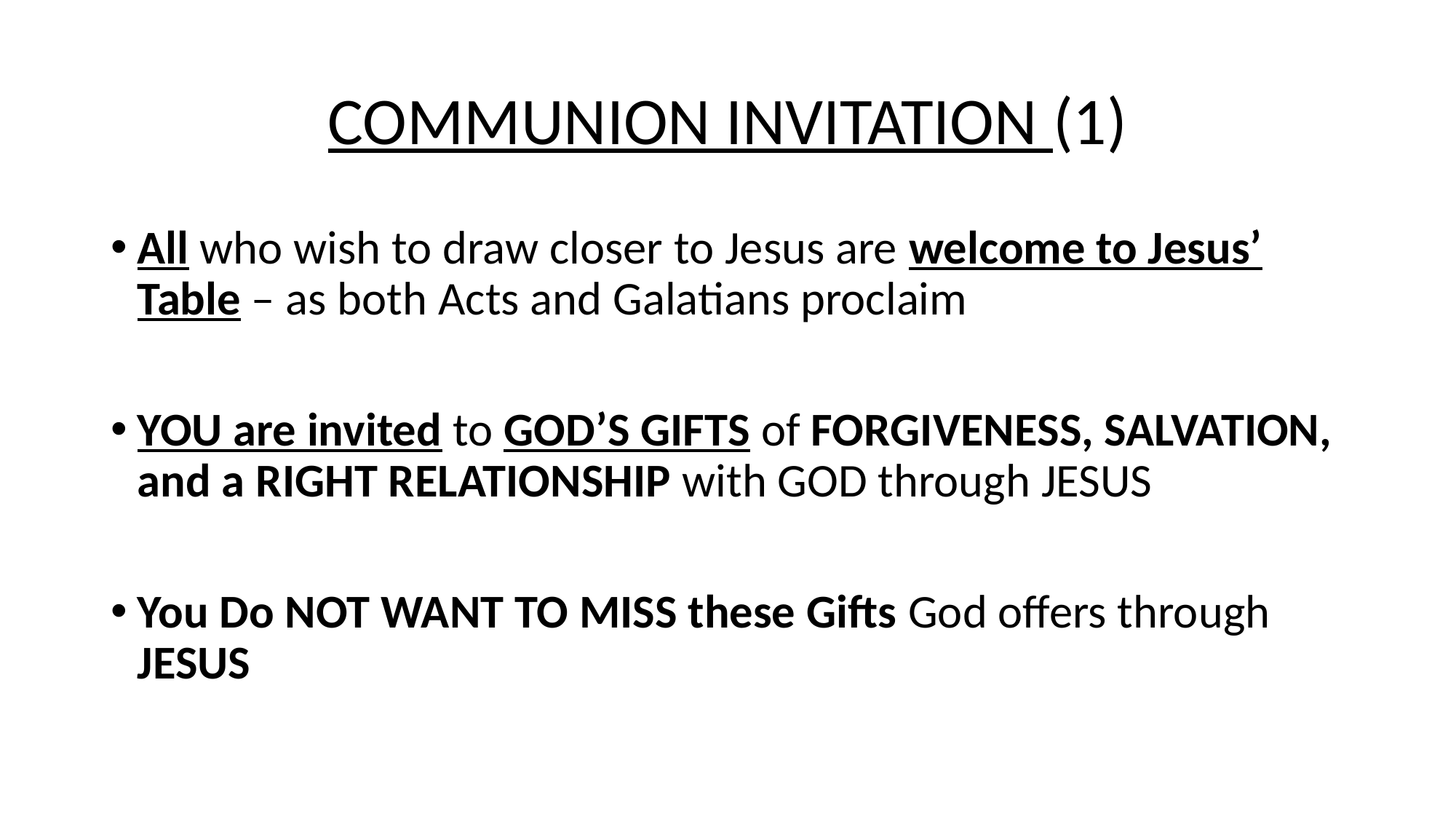

# COMMUNION INVITATION (1)
All who wish to draw closer to Jesus are welcome to Jesus’ Table – as both Acts and Galatians proclaim

YOU are invited to GOD’S GIFTS of FORGIVENESS, SALVATION, and a RIGHT RELATIONSHIP with GOD through JESUS

You Do NOT WANT TO MISS these Gifts God offers through JESUS